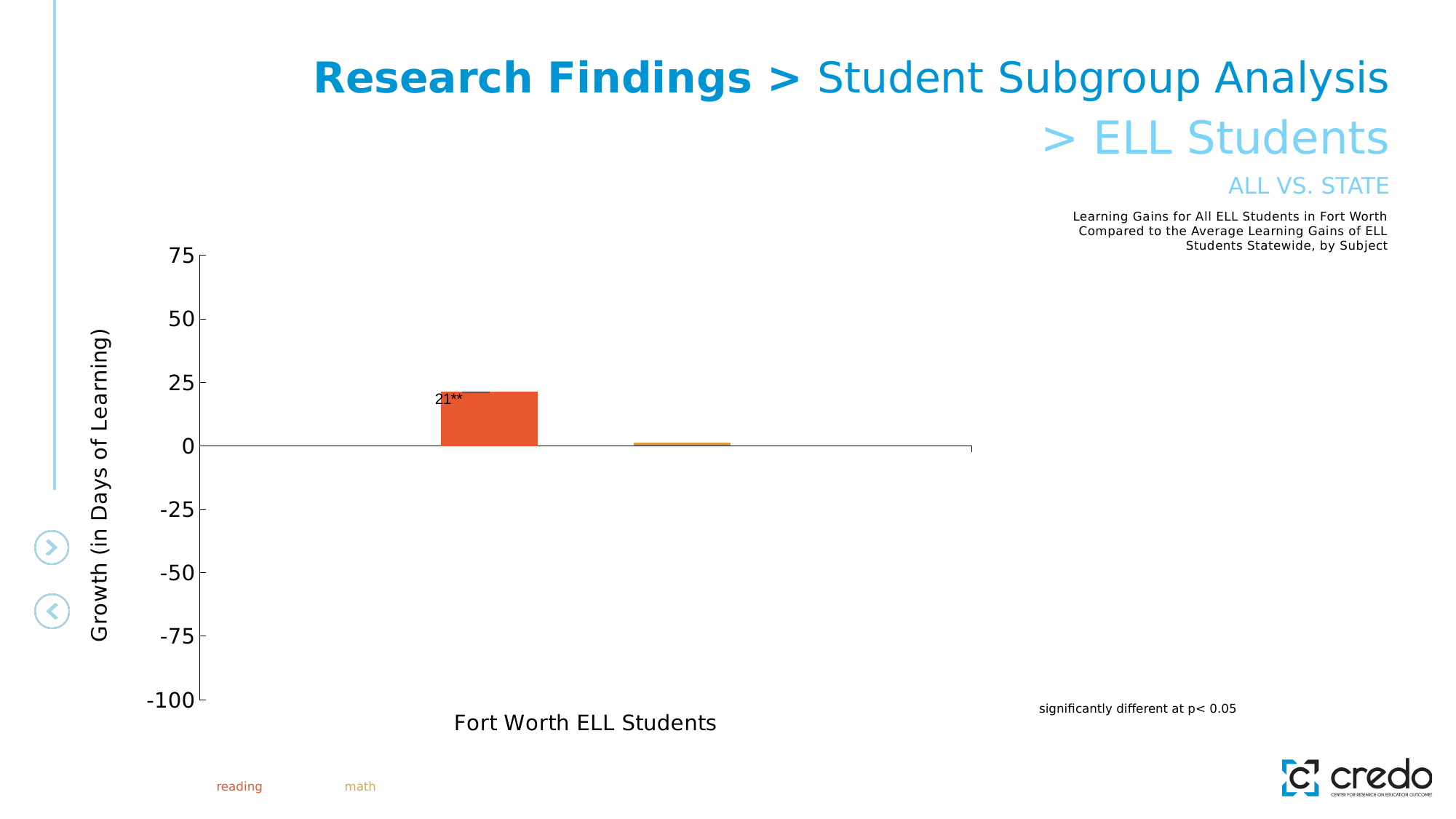

Research Findings > Student Subgroup Analysis
> ELL Students
ALL VS. STATE

### Chart:

| Category | Reading | Math |
|---|---|---|
| Fort Worth ELL Students | 21.24 | 1.18 |
Learning Gains for All ELL Students in Fort Worth Compared to the Average Learning Gains of ELL Students Statewide, by Subject

significantly different at p< 0.05

reading

math